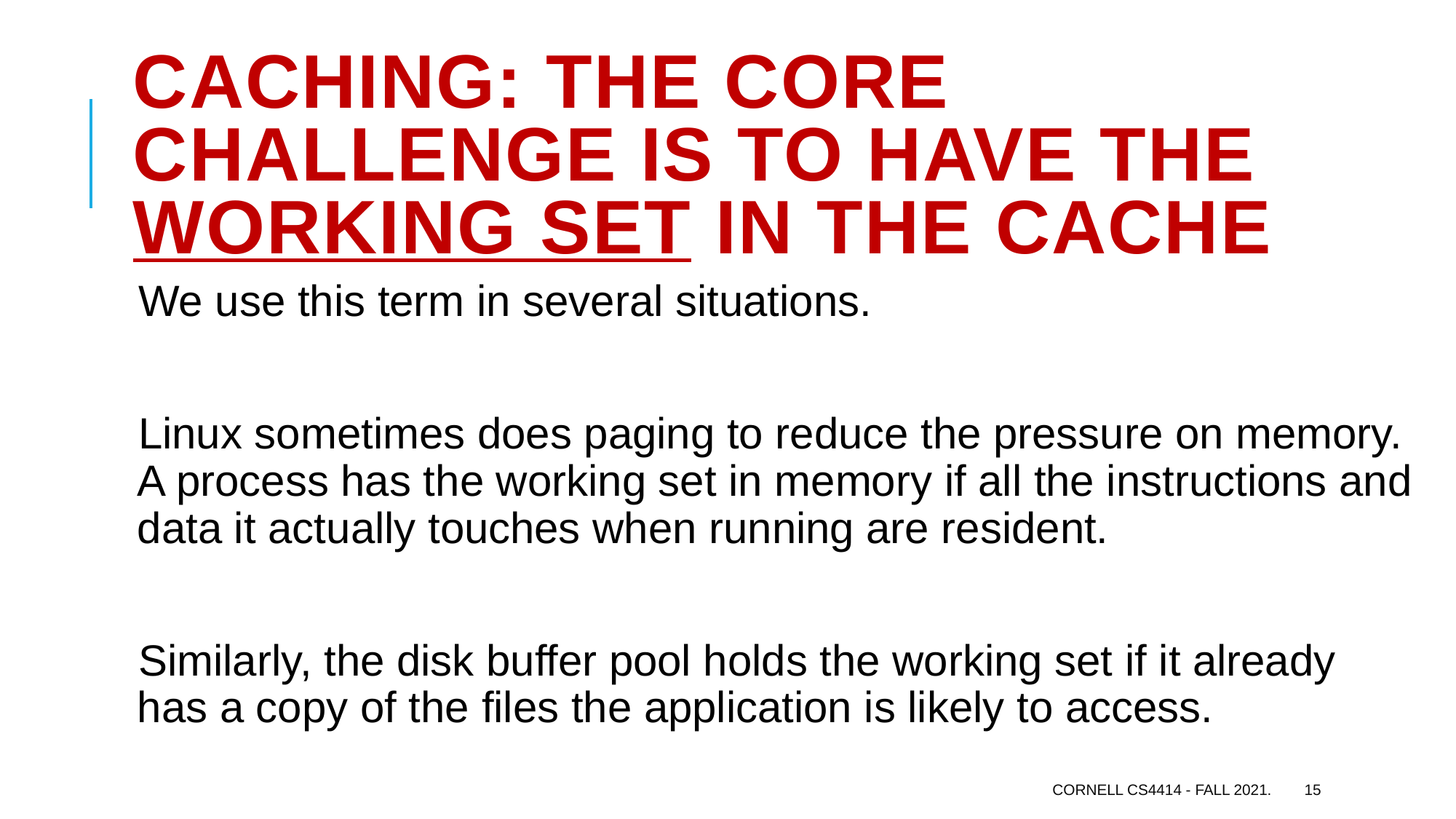

# Caching: The core challenge is to have the working set in the cache
We use this term in several situations.

Linux sometimes does paging to reduce the pressure on memory.  A process has the working set in memory if all the instructions and data it actually touches when running are resident.

Similarly, the disk buffer pool holds the working set if it already has a copy of the files the application is likely to access.
Cornell CS4414 - Fall 2021.
15